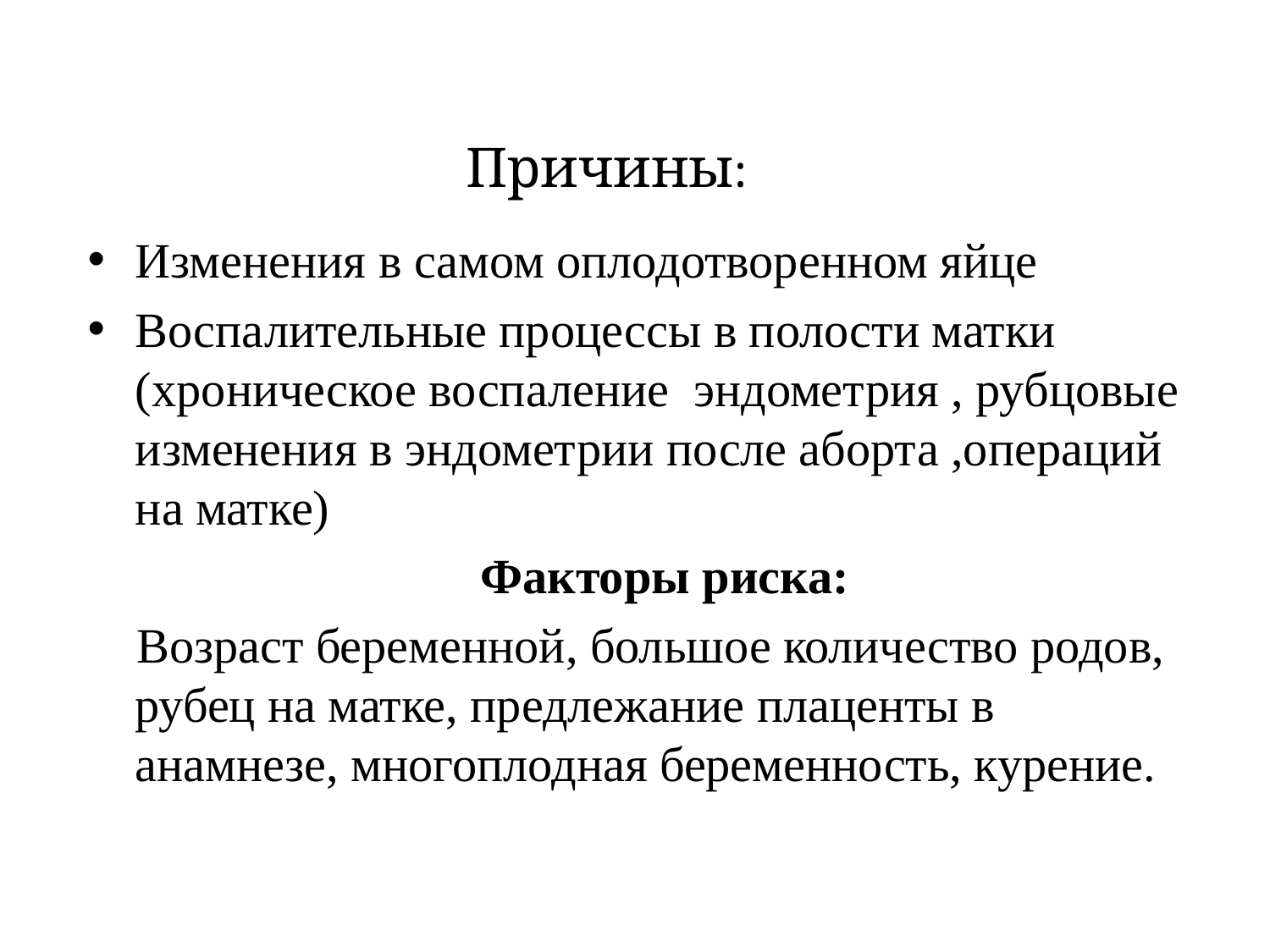

Изменения в самом оплодотворенном яйце
Воспалительные процессы в полости матки   (хроническое воспаление  эндометрия , рубцовые изменения в эндометрии после аборта ,операций на матке)
                                Факторы риска:
    Возраст беременной, большое количество родов, рубец на матке, предлежание плаценты в анамнезе, многоплодная беременность, курение.

# Причины: